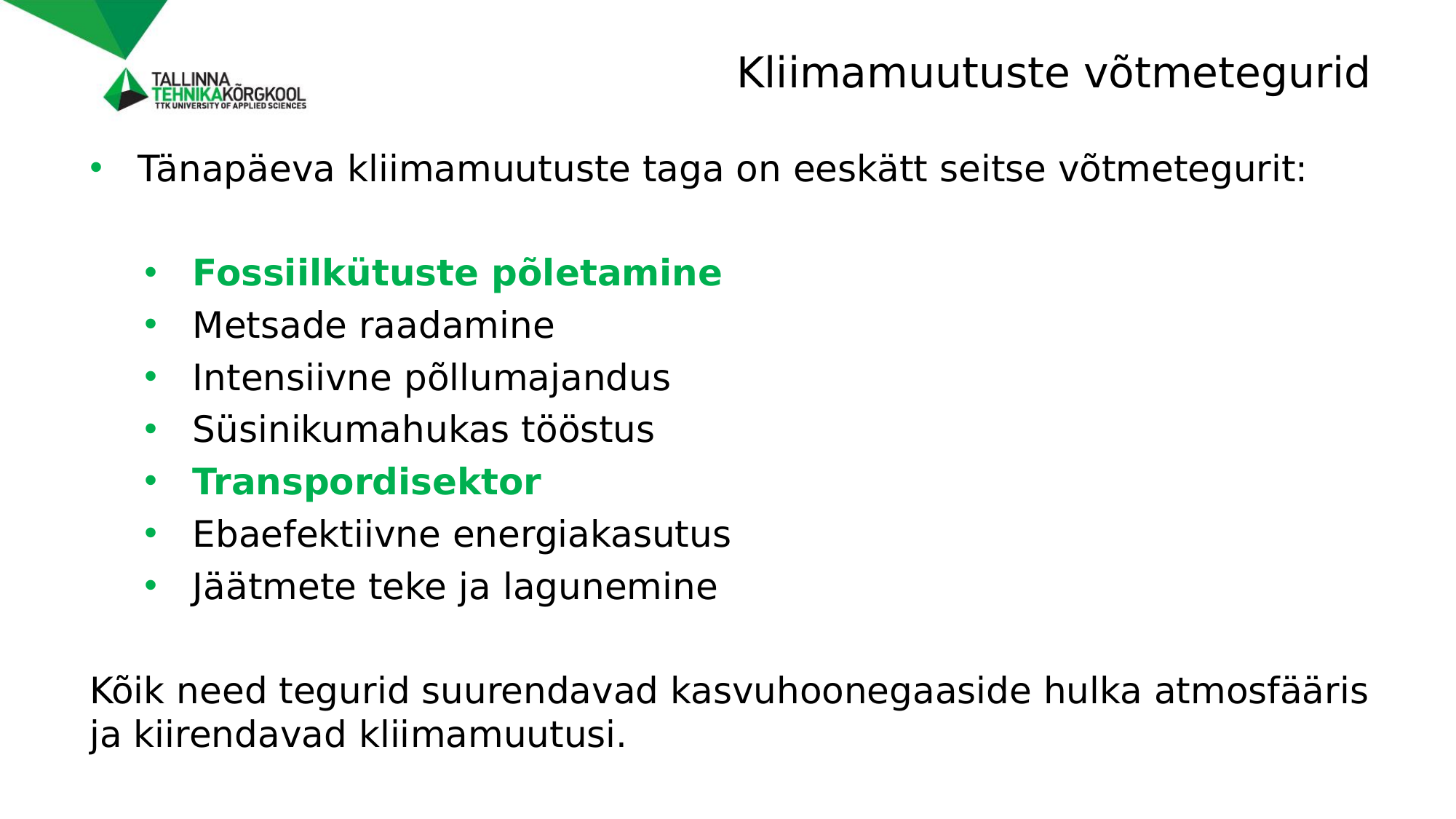

# Kliimamuutuste võtmetegurid
Tänapäeva kliimamuutuste taga on eeskätt seitse võtmetegurit:

Fossiilkütuste põletamine
Metsade raadamine
Intensiivne põllumajandus
Süsinikumahukas tööstus
Transpordisektor
Ebaefektiivne energiakasutus
Jäätmete teke ja lagunemine

Kõik need tegurid suurendavad kasvuhoonegaaside hulka atmosfääris ja kiirendavad kliimamuutusi.